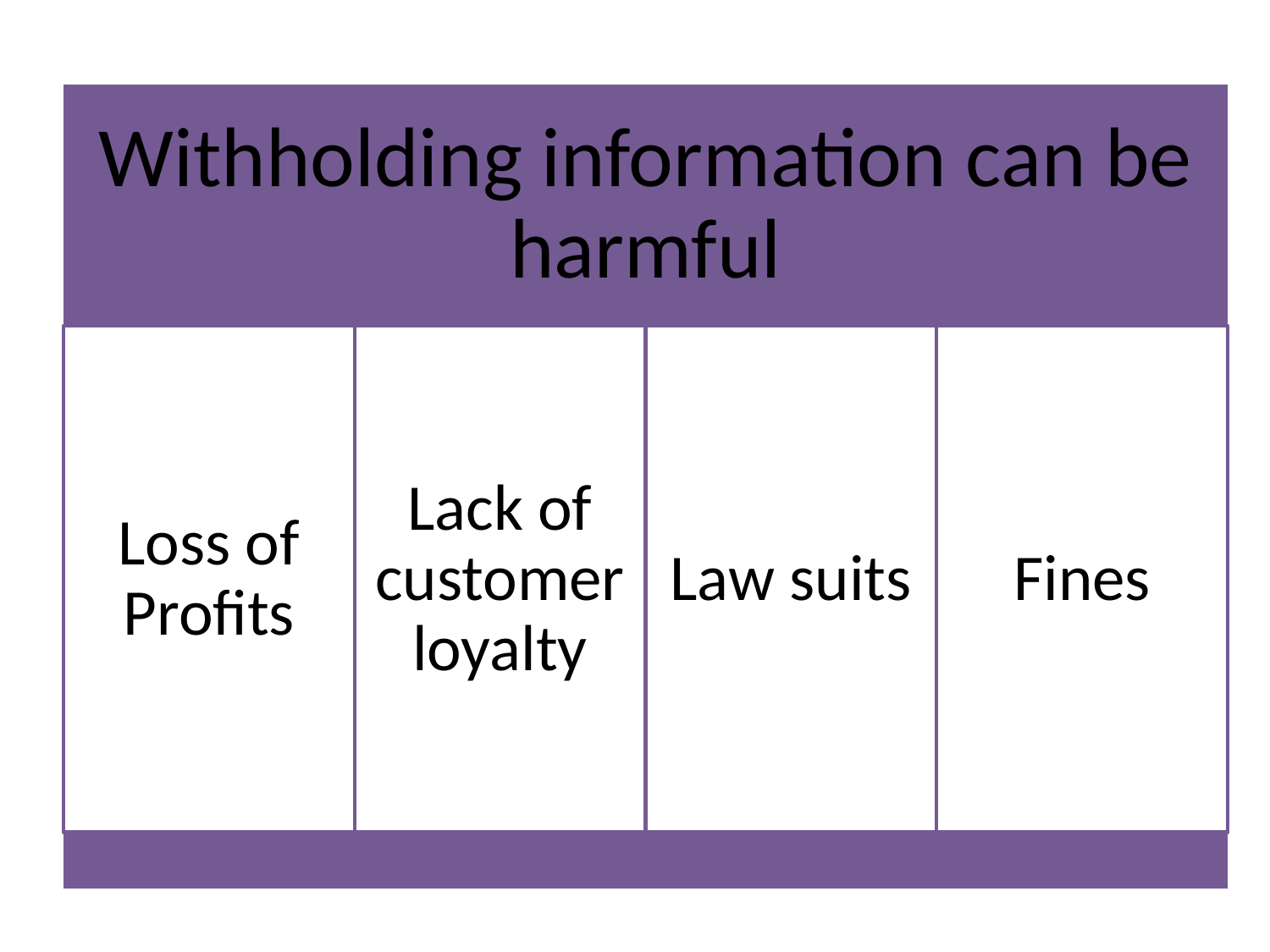

Withholding information can be harmful
Loss of Profits
Lack of customer loyalty
Law suits
Fines